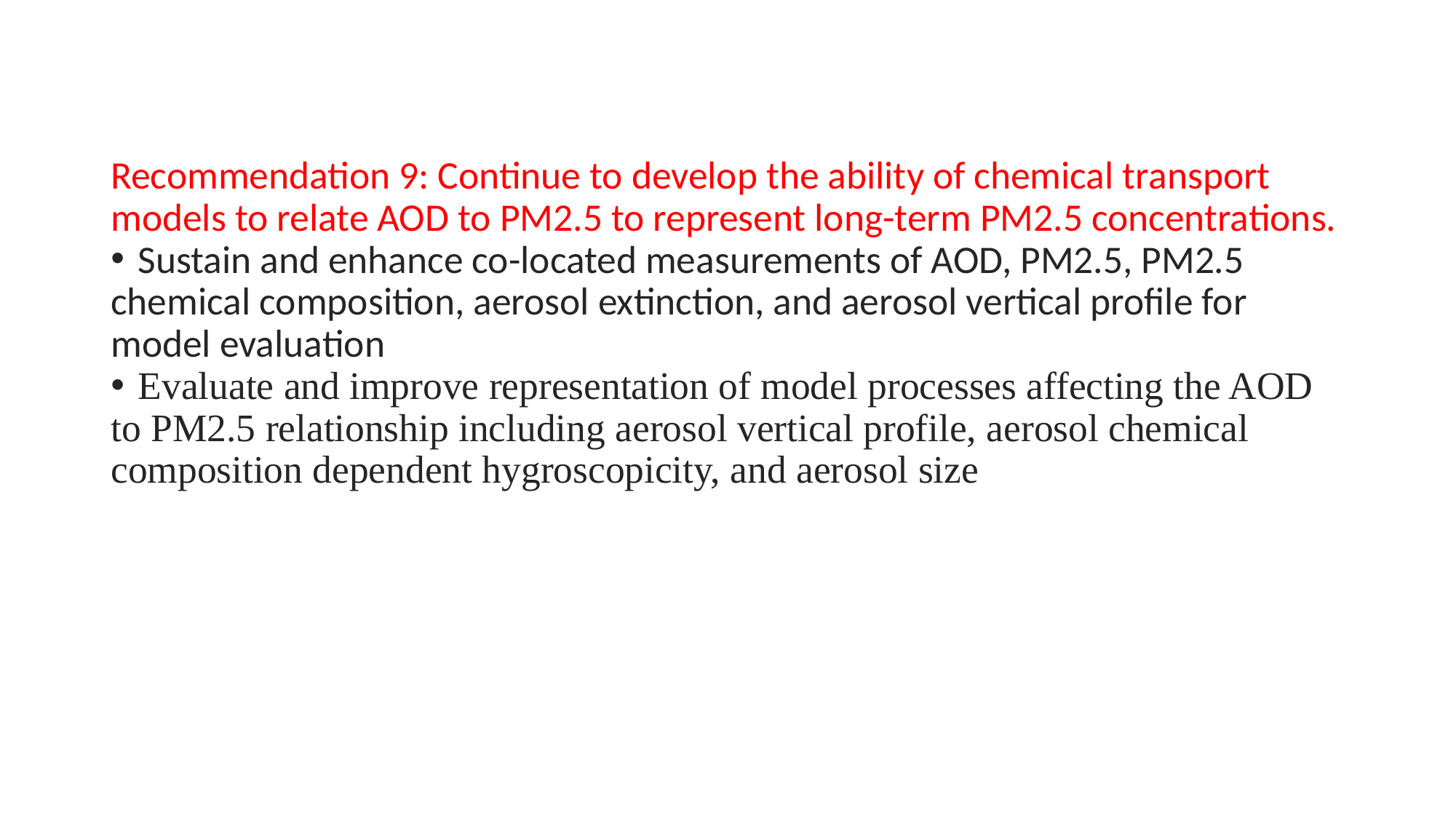

Recommendation 9: Continue to develop the ability of chemical transport models to relate AOD to PM2.5 to represent long-term PM2.5 concentrations.
Sustain and enhance co-located measurements of AOD, PM2.5, PM2.5
chemical composition, aerosol extinction, and aerosol vertical profile for
model evaluation
Evaluate and improve representation of model processes affecting the AOD
to PM2.5 relationship including aerosol vertical profile, aerosol chemical
composition dependent hygroscopicity, and aerosol size